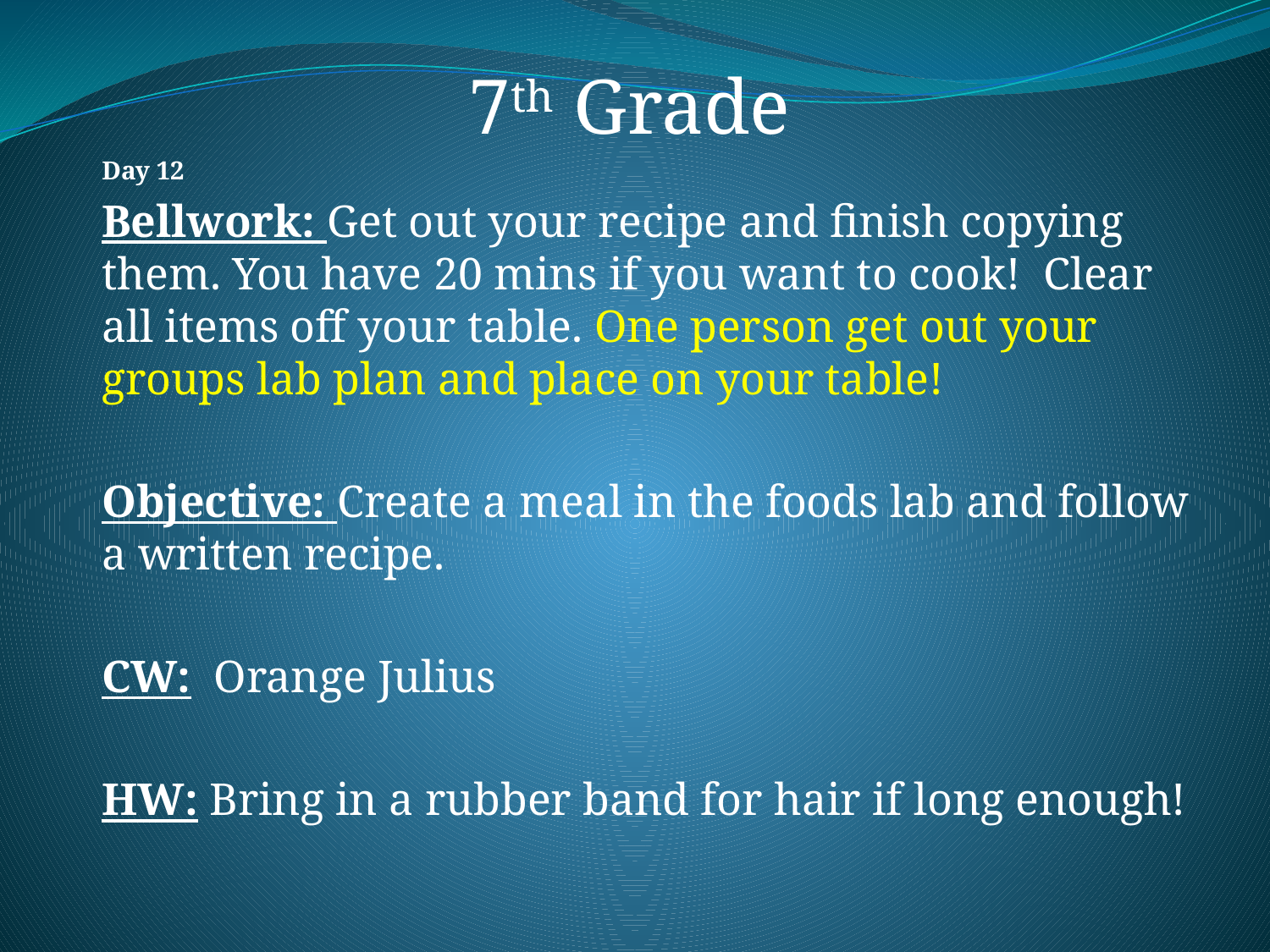

7th Grade
	Day 12
	Bellwork: Get out your recipe and finish copying them. You have 20 mins if you want to cook!  Clear all items off your table. One person get out your groups lab plan and place on your table!

	Objective: Create a meal in the foods lab and follow a written recipe.

	CW:  Orange Julius

	HW: Bring in a rubber band for hair if long enough!